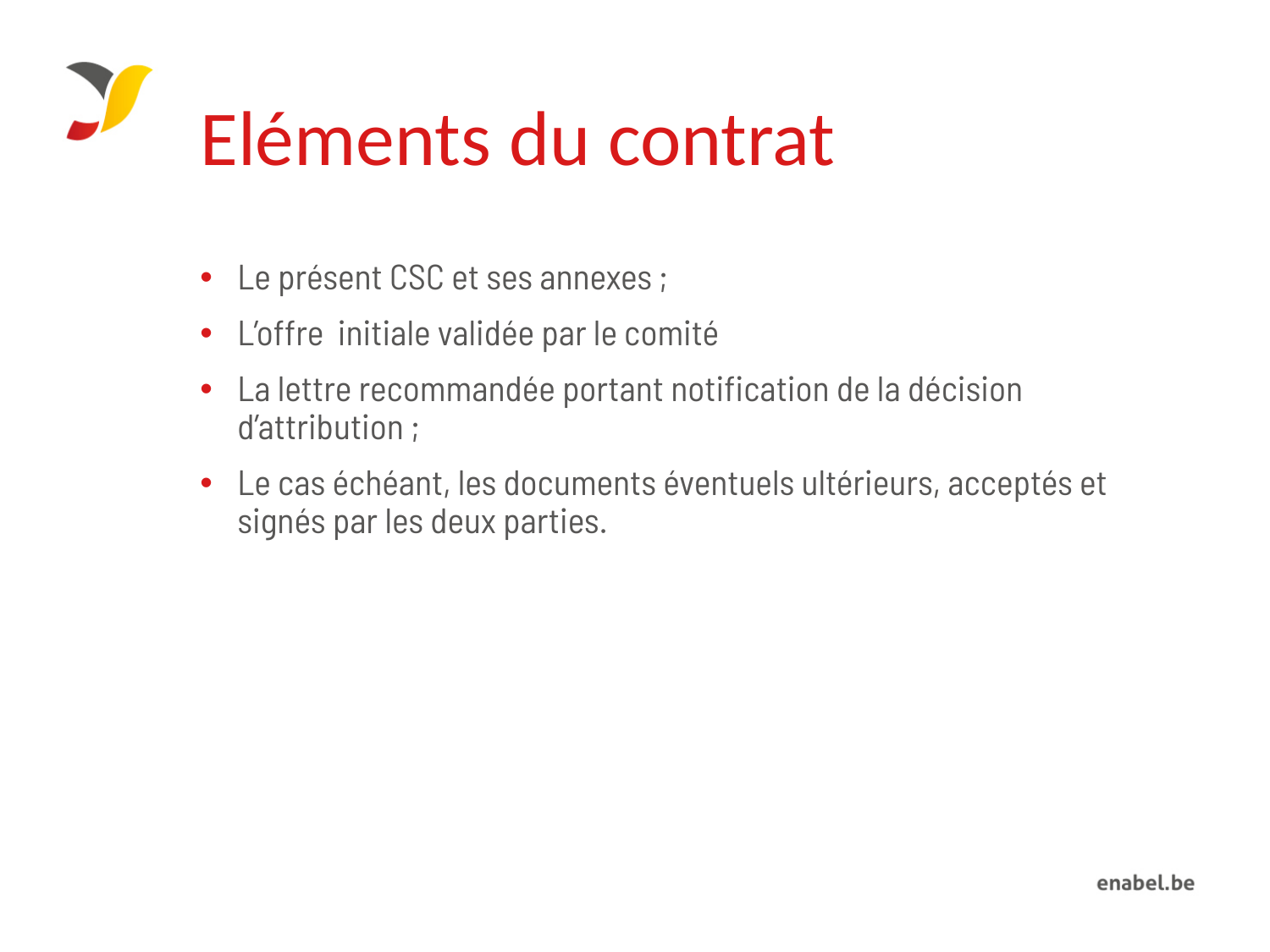

# Eléments du contrat
Le présent CSC et ses annexes ;
L’offre  initiale validée par le comité
La lettre recommandée portant notification de la décision d’attribution ;
Le cas échéant, les documents éventuels ultérieurs, acceptés et signés par les deux parties.